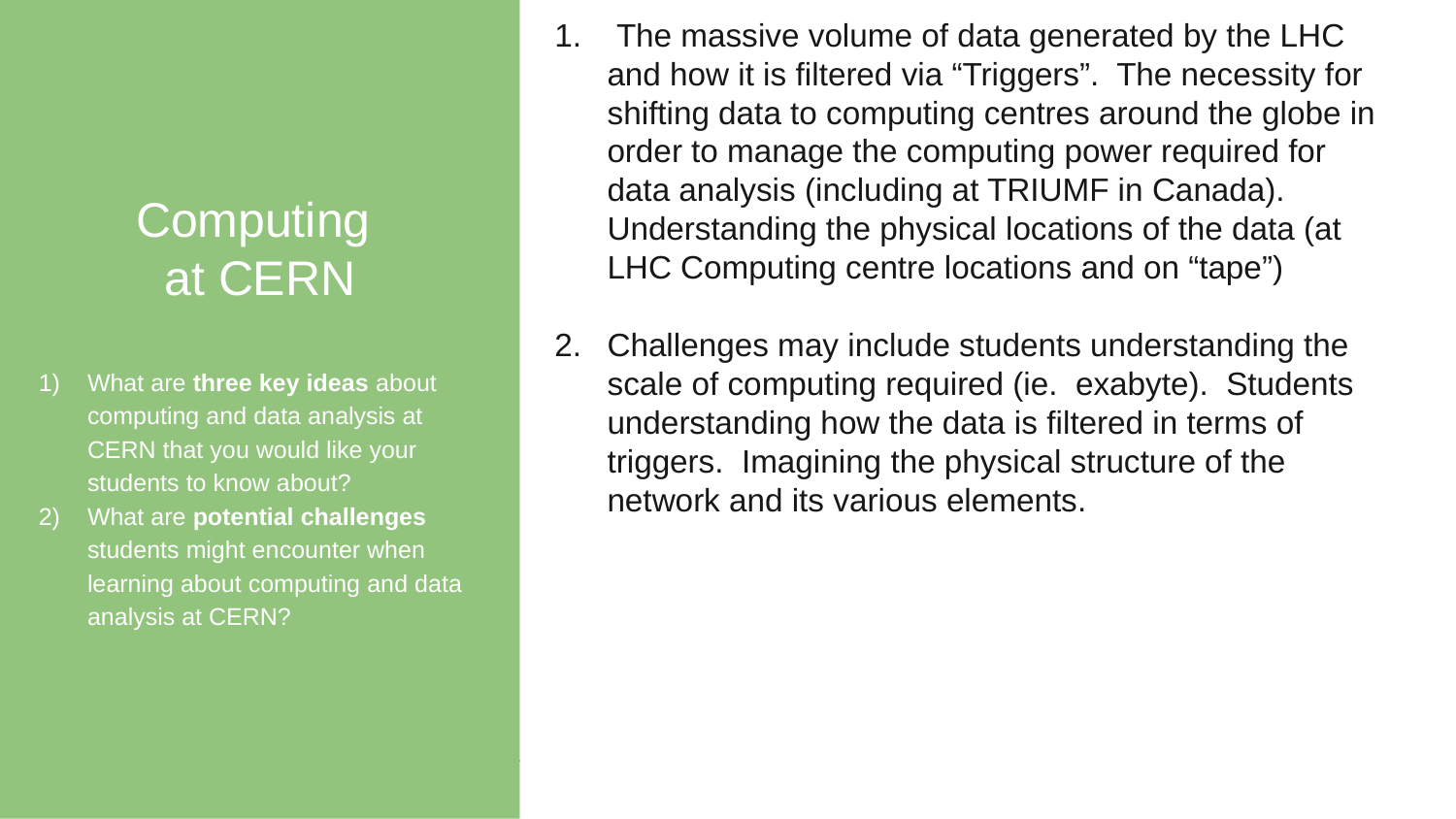

Computing
at CERN

What are three key ideas about computing and data analysis at CERN that you would like your students to know about?
What are potential challenges students might encounter when learning about computing and data analysis at CERN?
 The massive volume of data generated by the LHC and how it is filtered via “Triggers”.  The necessity for shifting data to computing centres around the globe in order to manage the computing power required for data analysis (including at TRIUMF in Canada).  Understanding the physical locations of the data (at LHC Computing centre locations and on “tape”)

Challenges may include students understanding the scale of computing required (ie.  exabyte).  Students understanding how the data is filtered in terms of triggers.  Imagining the physical structure of the network and its various elements.